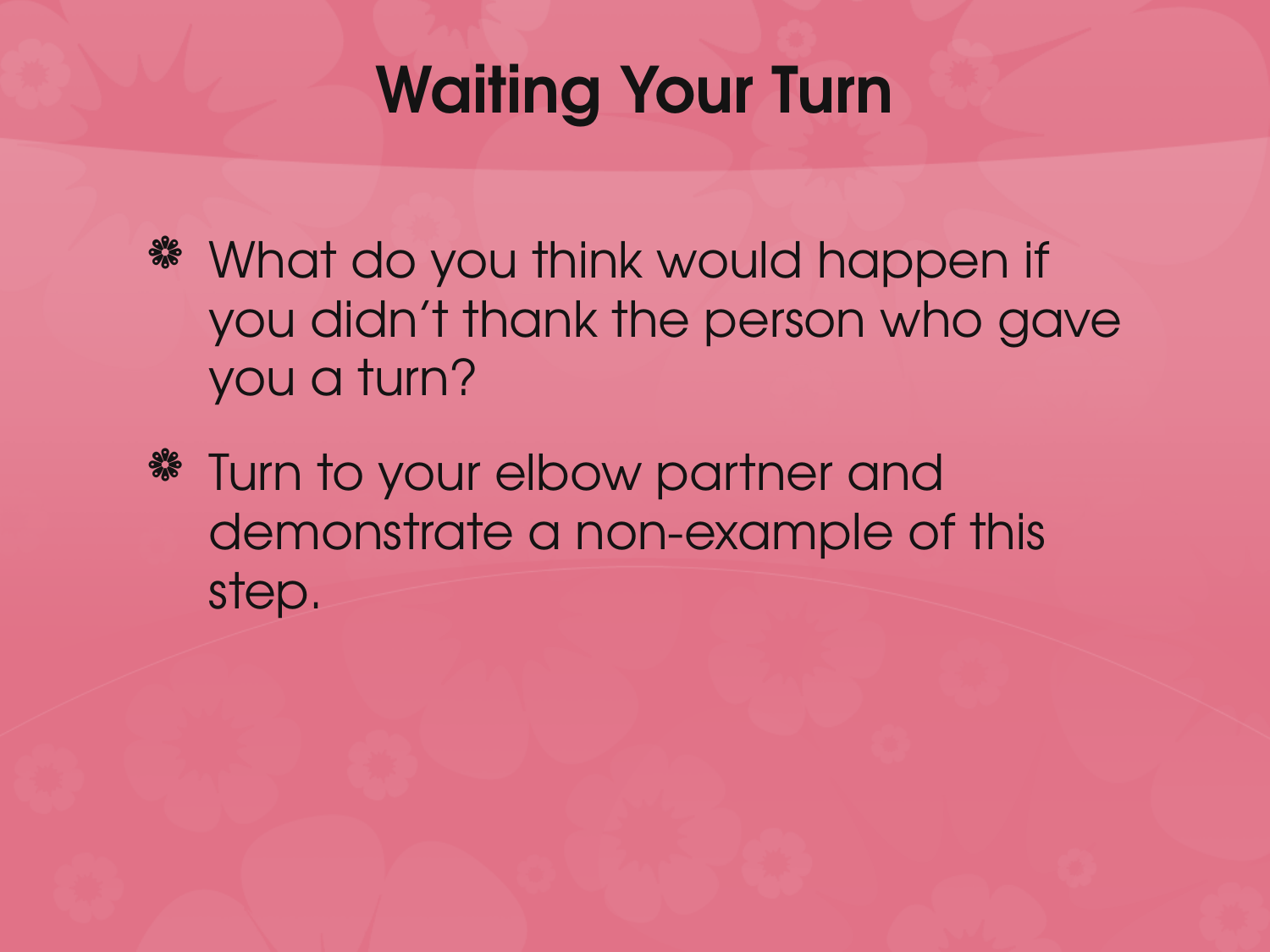

# Waiting Your Turn
What do you think would happen if you didn’t thank the person who gave you a turn?
Turn to your elbow partner and demonstrate a non-example of this step.